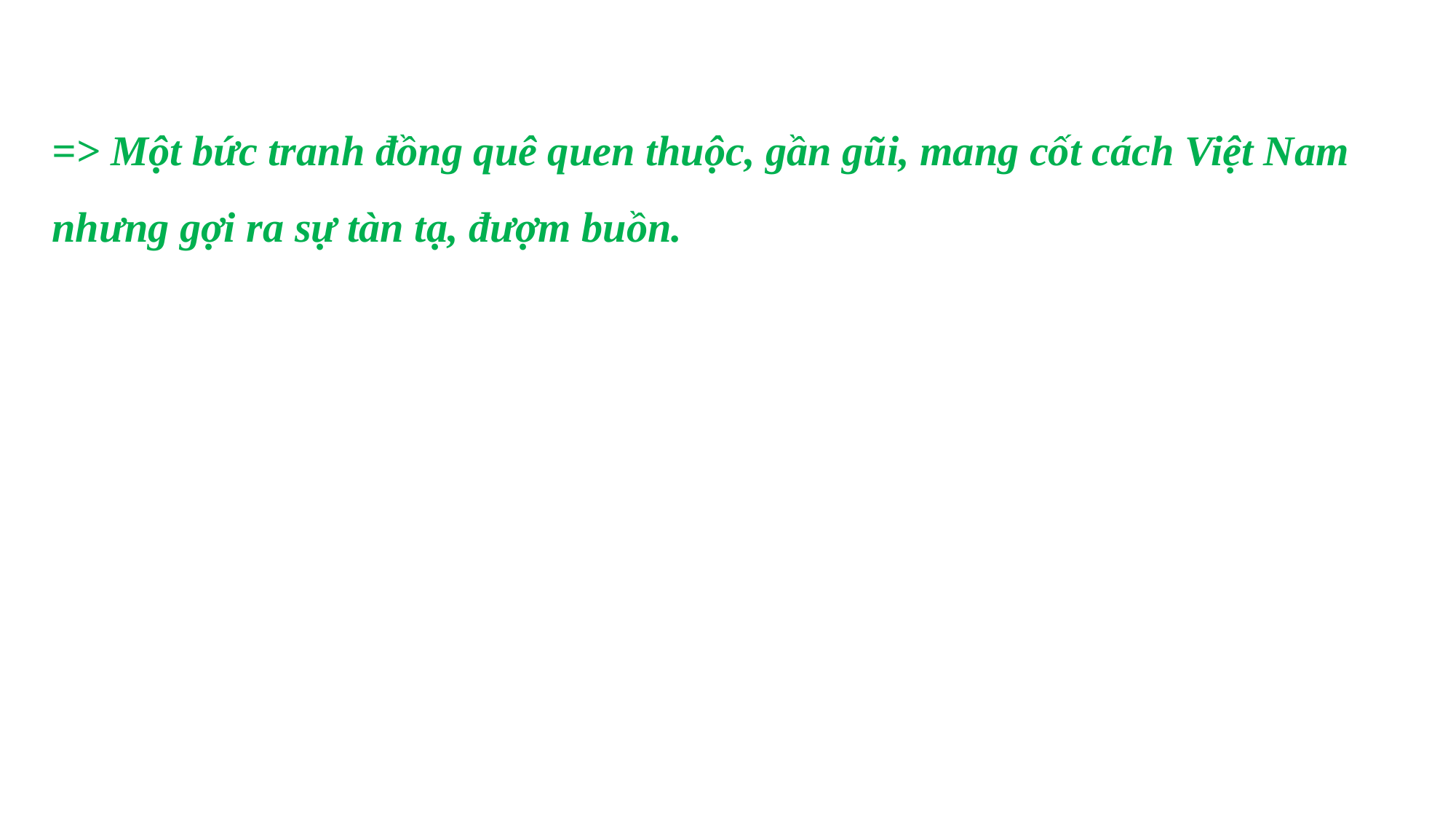

=> Một bức tranh đồng quê quen thuộc, gần gũi, mang cốt cách Việt Nam nhưng gợi ra sự tàn tạ, đượm buồn.